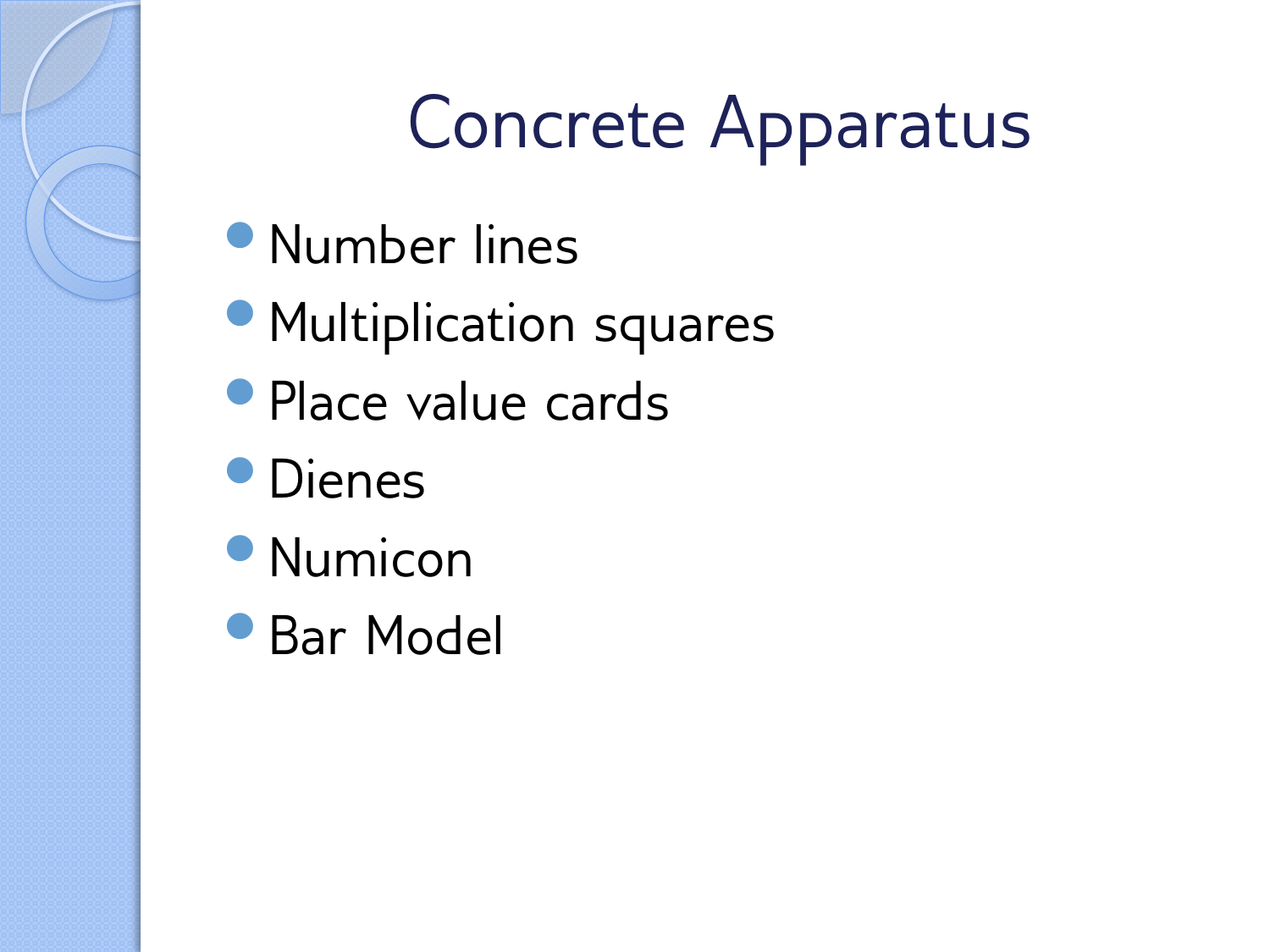

# Concrete Apparatus
Number lines
Multiplication squares
Place value cards
Dienes
Numicon
Bar Model